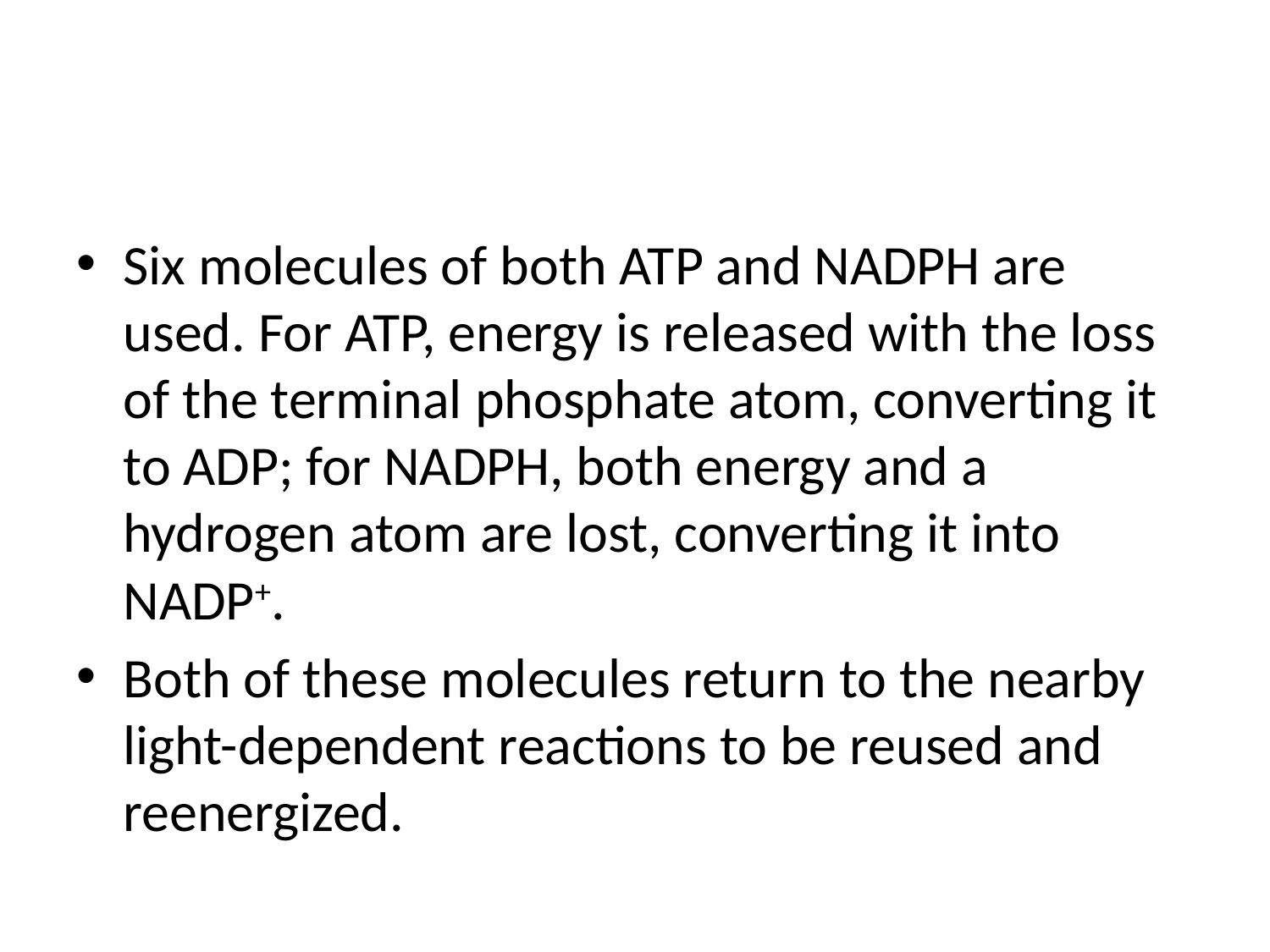

Six molecules of both ATP and NADPH are used. For ATP, energy is released with the loss of the terminal phosphate atom, converting it to ADP; for NADPH, both energy and a hydrogen atom are lost, converting it into NADP+.
Both of these molecules return to the nearby light-dependent reactions to be reused and reenergized.